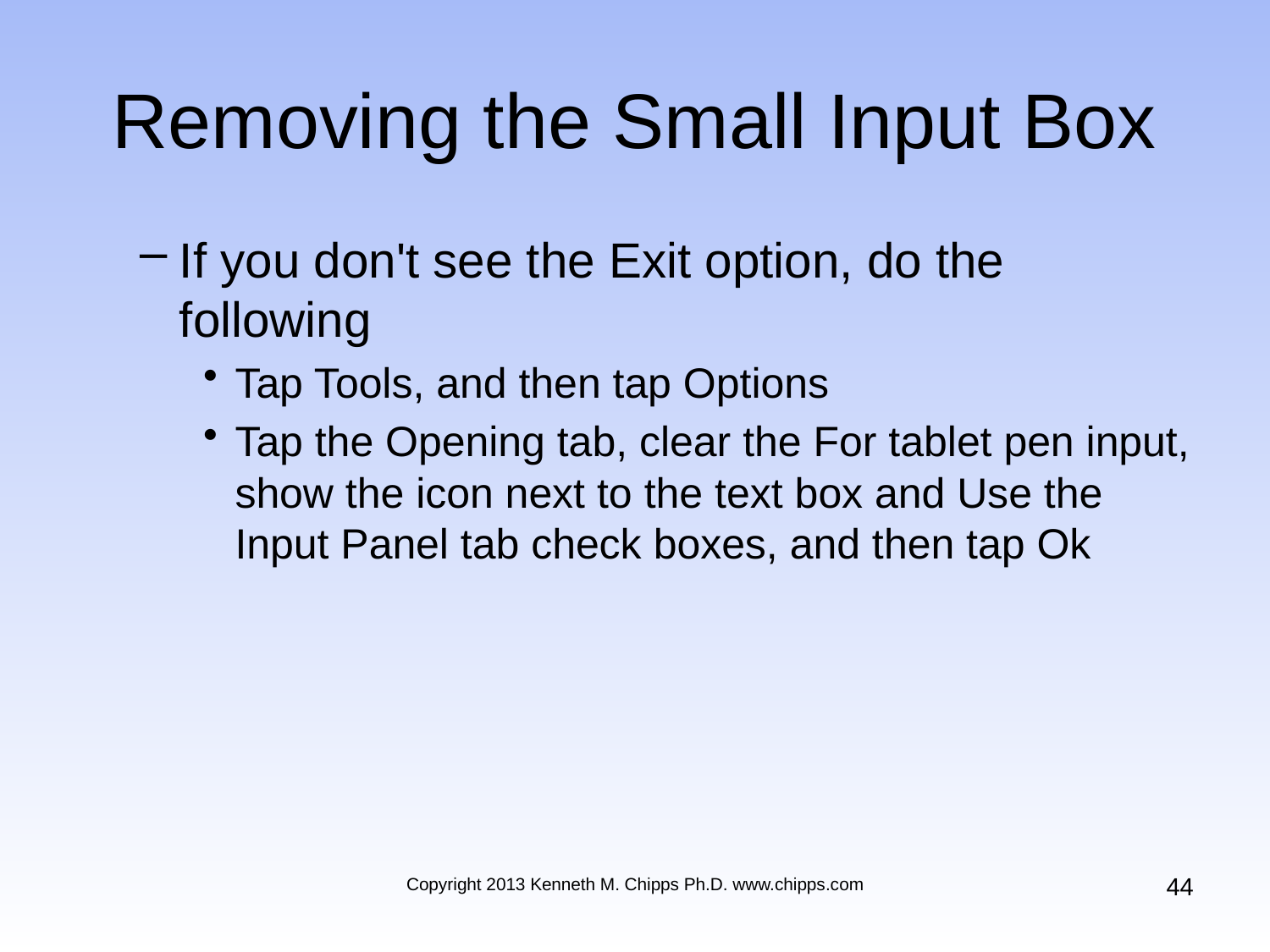

# Removing the Small Input Box
If you don't see the Exit option, do the following
Tap Tools, and then tap Options
Tap the Opening tab, clear the For tablet pen input, show the icon next to the text box and Use the Input Panel tab check boxes, and then tap Ok
44
Copyright 2013 Kenneth M. Chipps Ph.D. www.chipps.com